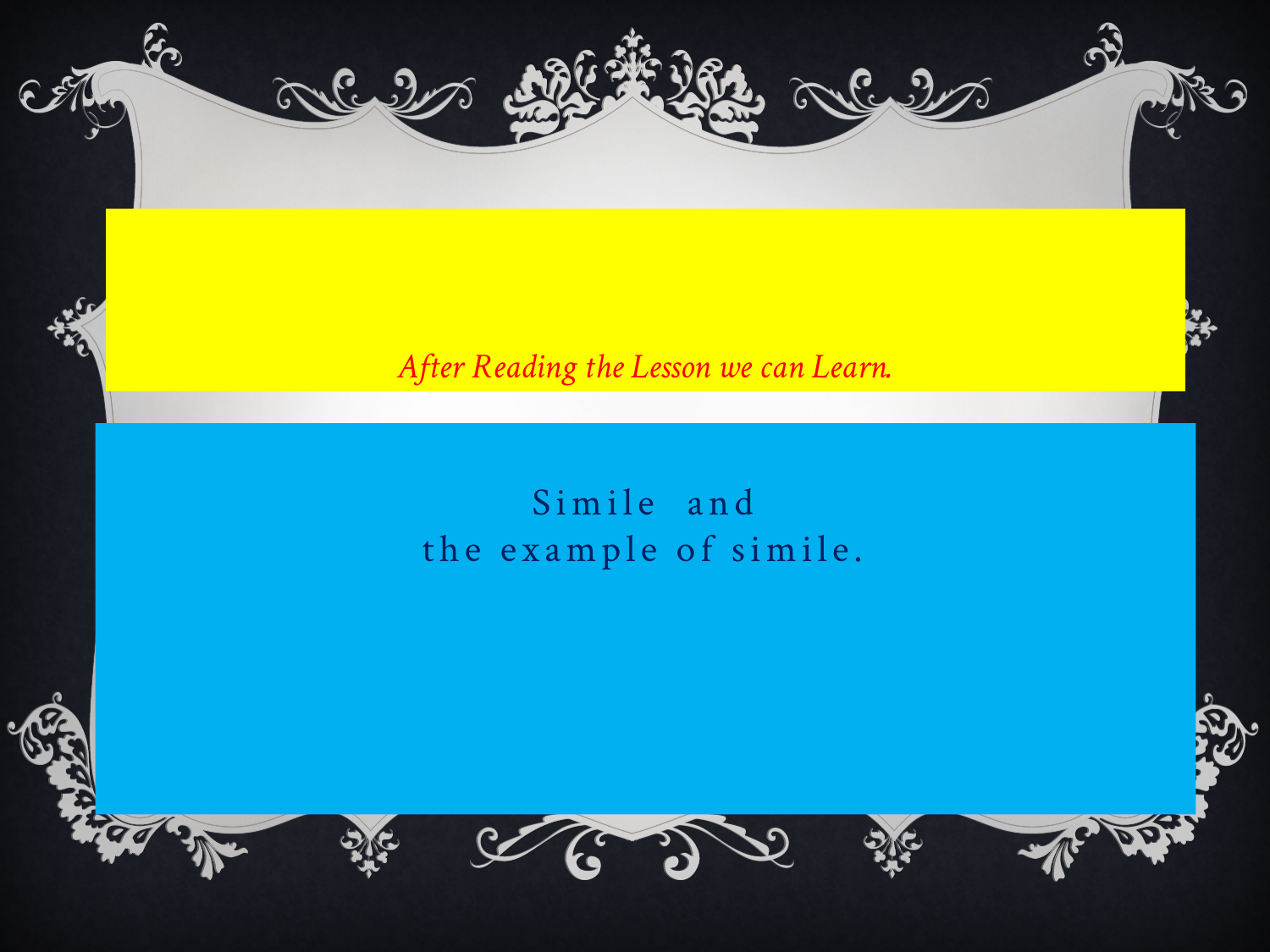

After Reading the Lesson we can Learn.
# Simile  and the example of simile.